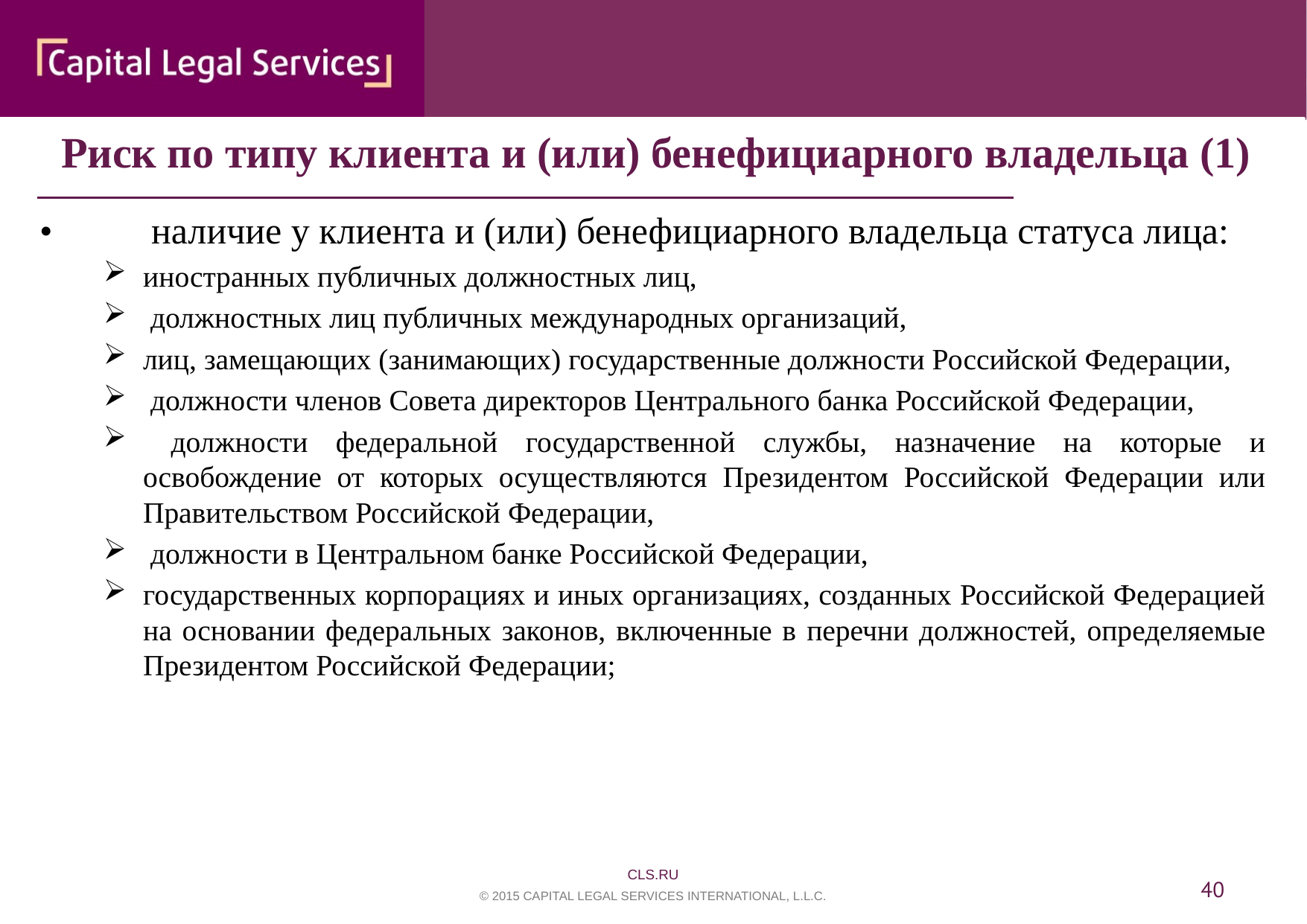

Риск по типу клиента и (или) бенефициарного владельца (1)
•	наличие у клиента и (или) бенефициарного владельца статуса лица:
иностранных публичных должностных лиц,
 должностных лиц публичных международных организаций,
лиц, замещающих (занимающих) государственные должности Российской Федерации,
 должности членов Совета директоров Центрального банка Российской Федерации,
 должности федеральной государственной службы, назначение на которые и освобождение от которых осуществляются Президентом Российской Федерации или Правительством Российской Федерации,
 должности в Центральном банке Российской Федерации,
государственных корпорациях и иных организациях, созданных Российской Федерацией на основании федеральных законов, включенные в перечни должностей, определяемые Президентом Российской Федерации;